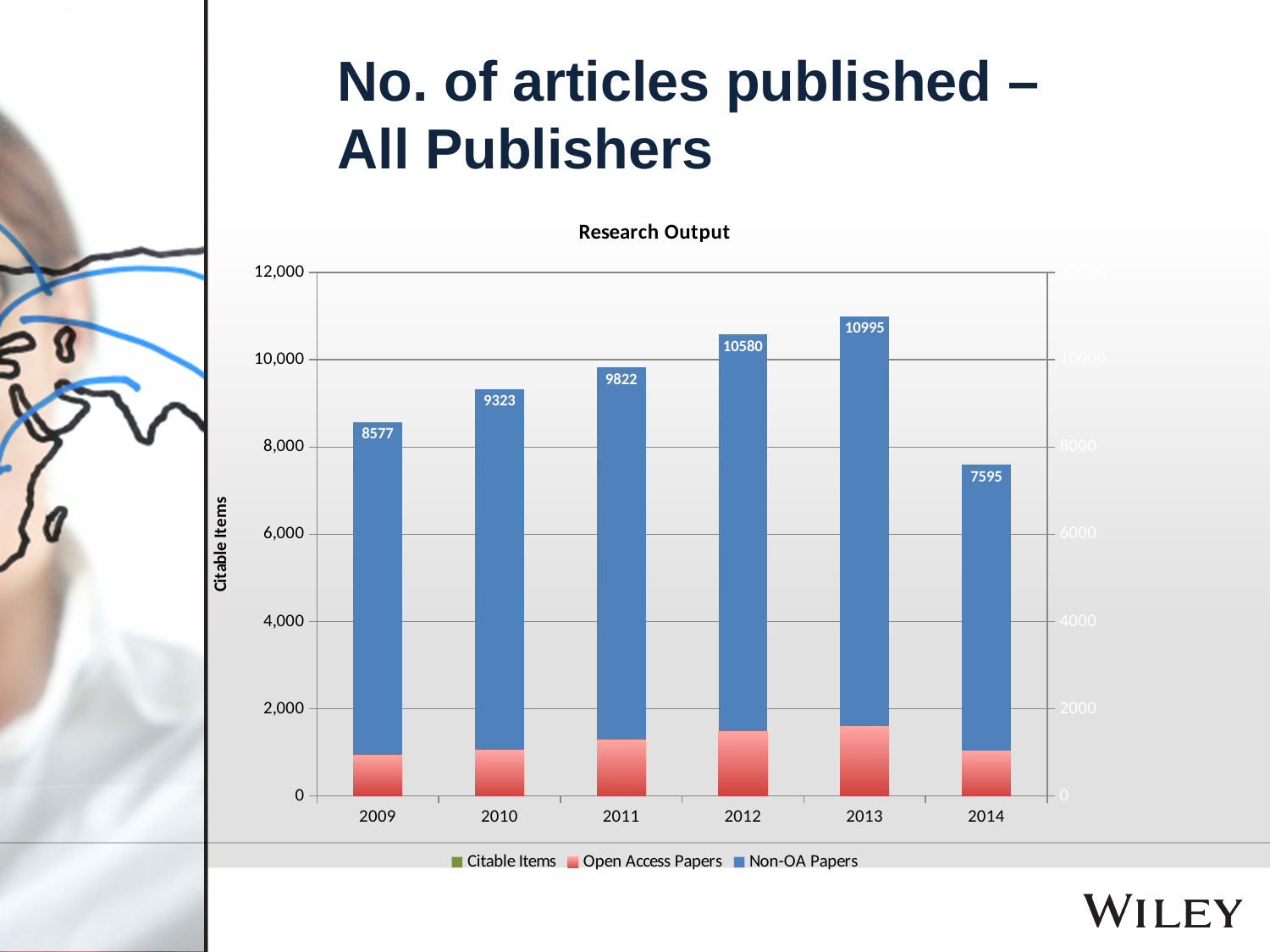

# No. of articles published – All Publishers

### Chart: Research Output

| Category | Citable Items | Open Access Papers | Non-OA Papers |
|---|---|---|---|
| 2009 | 8577.0 | 939.0 | 7638.0 |
| 2010 | 9323.0 | 1060.0 | 8263.0 |
| 2011 | 9822.0 | 1291.0 | 8531.0 |
| 2012 | 10580.0 | 1492.0 | 9088.0 |
| 2013 | 10995.0 | 1593.0 | 9402.0 |
| 2014 | 7595.0 | 1046.0 | 6549.0 |